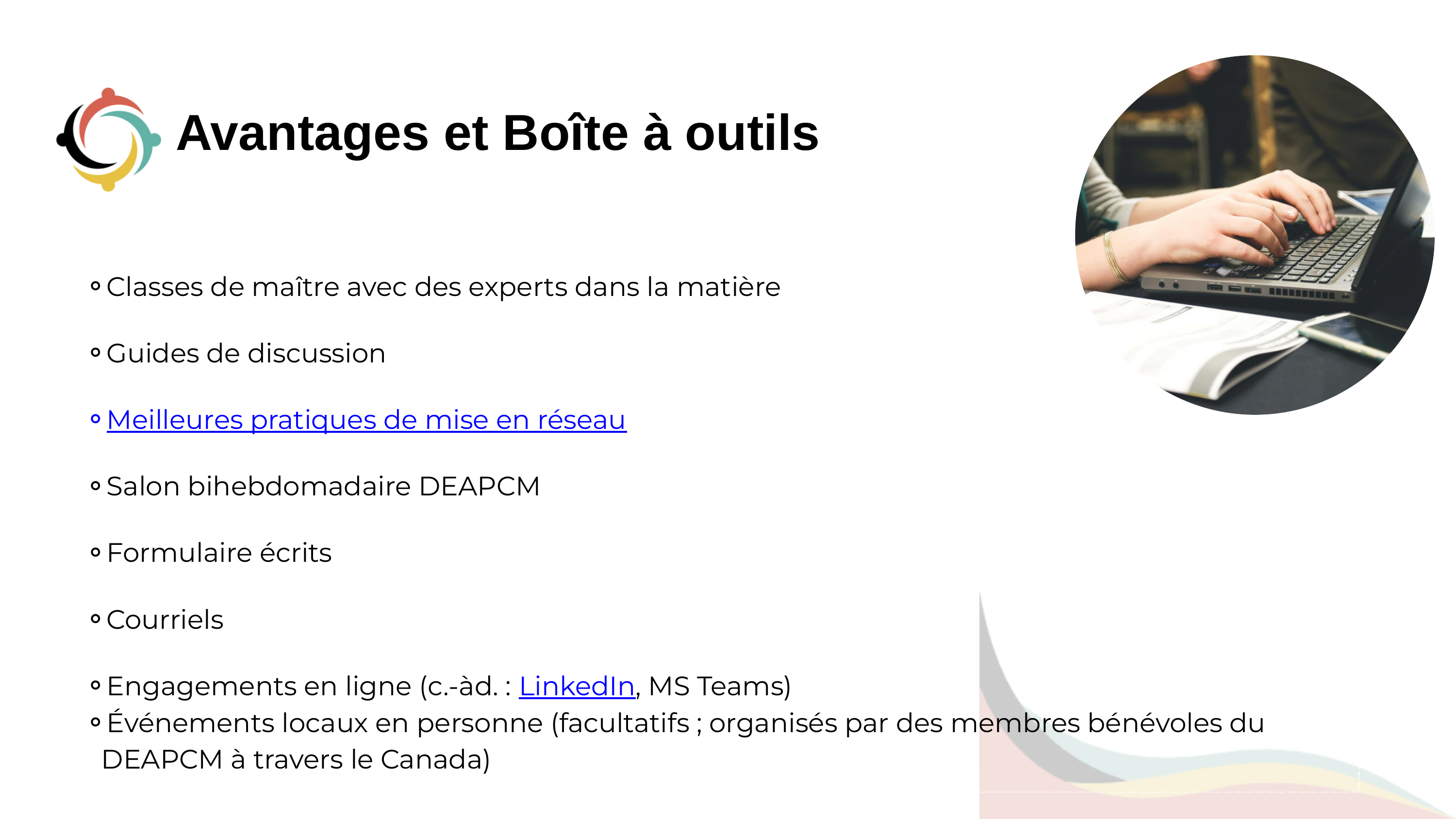

Avantages et Boîte à outils
| Classes de maître avec des experts dans la matière Guides de discussion Meilleures pratiques de mise en réseau Salon bihebdomadaire DEAPCM Formulaire écrits Courriels Engagements en ligne (c.-àd. : LinkedIn, MS Teams) Événements locaux en personne (facultatifs ; organisés par des membres bénévoles du DEAPCM à travers le Canada) |
| --- |